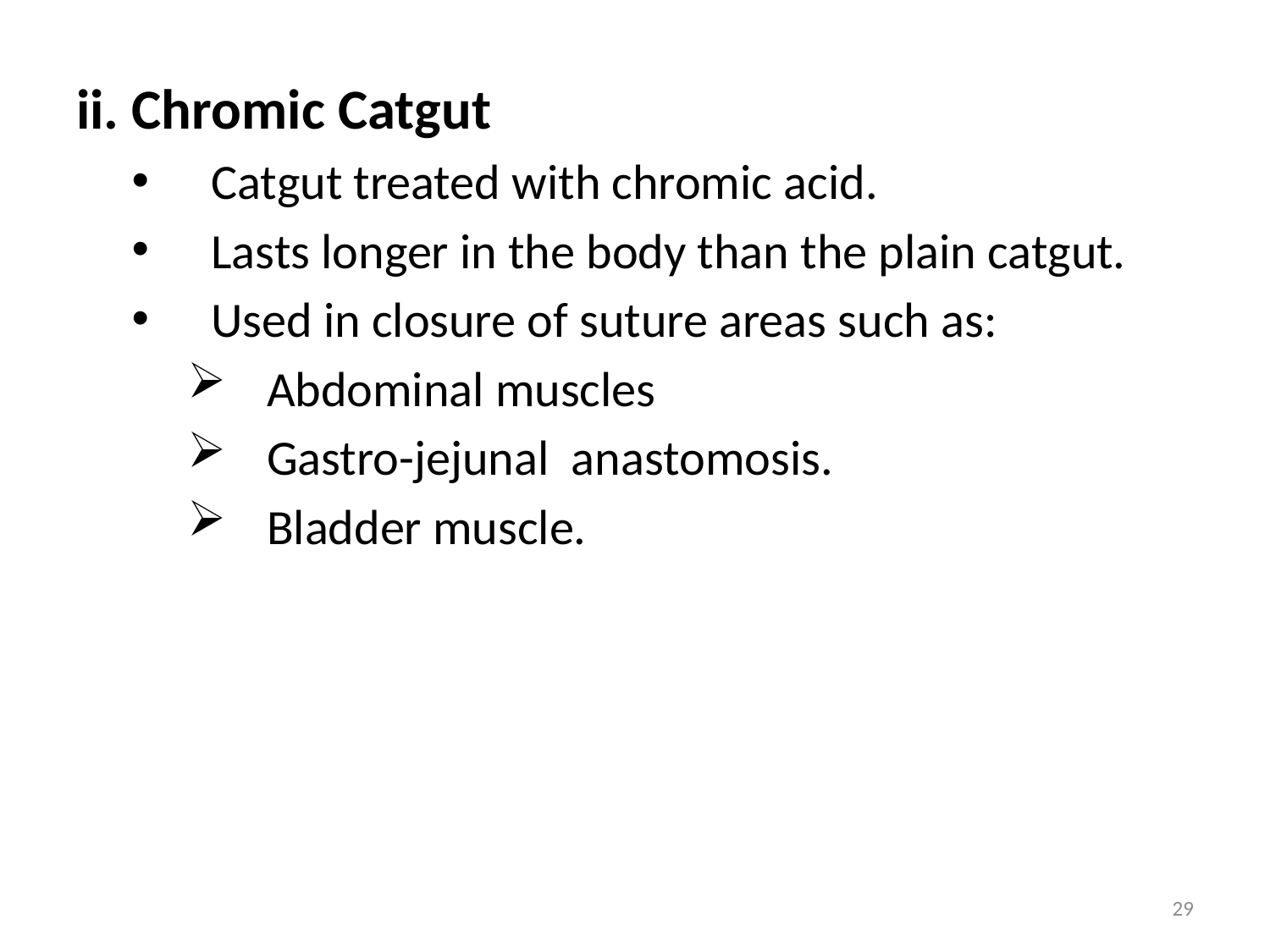

ii. Chromic Catgut
Catgut treated with chromic acid.
Lasts longer in the body than the plain catgut.
Used in closure of suture areas such as:
Abdominal muscles
Gastro-jejunal  anastomosis.
Bladder muscle.

29